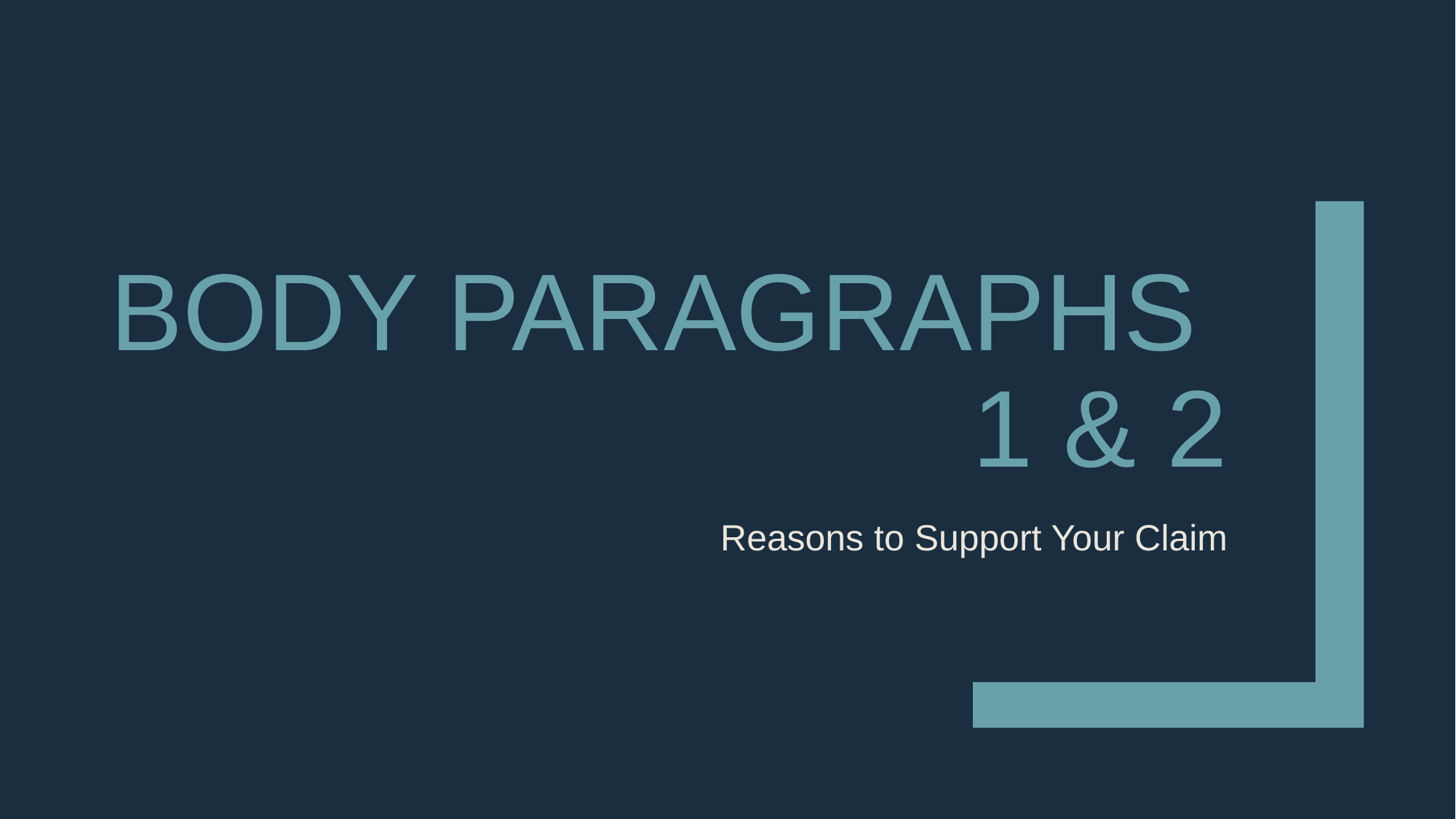

# Body paragraphs 1 & 2
Reasons to Support Your Claim